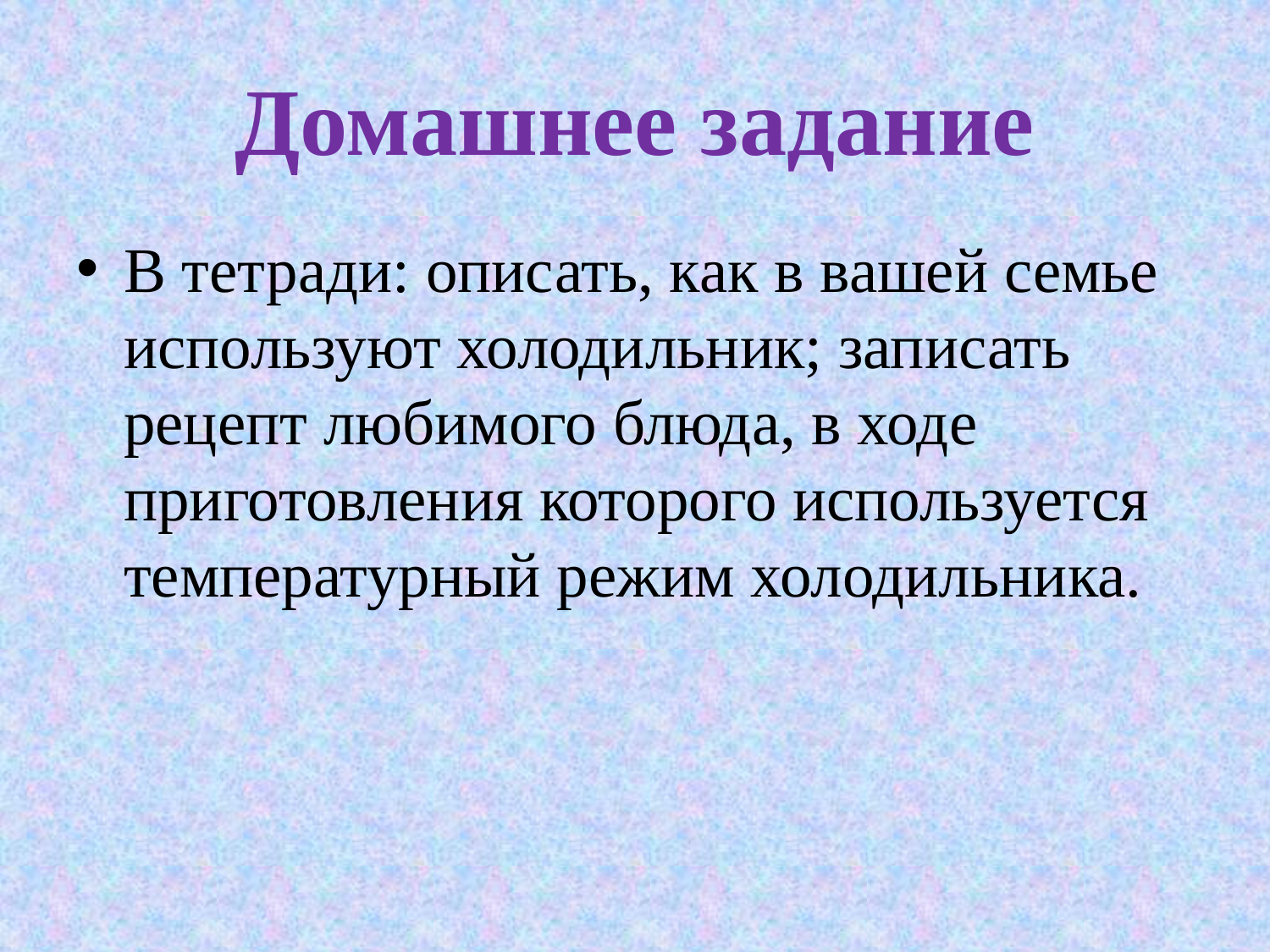

# Домашнее задание
В тетради: описать, как в вашей семье используют холодильник; записать рецепт любимого блюда, в ходе приготовления которого используется температурный режим холодильника.